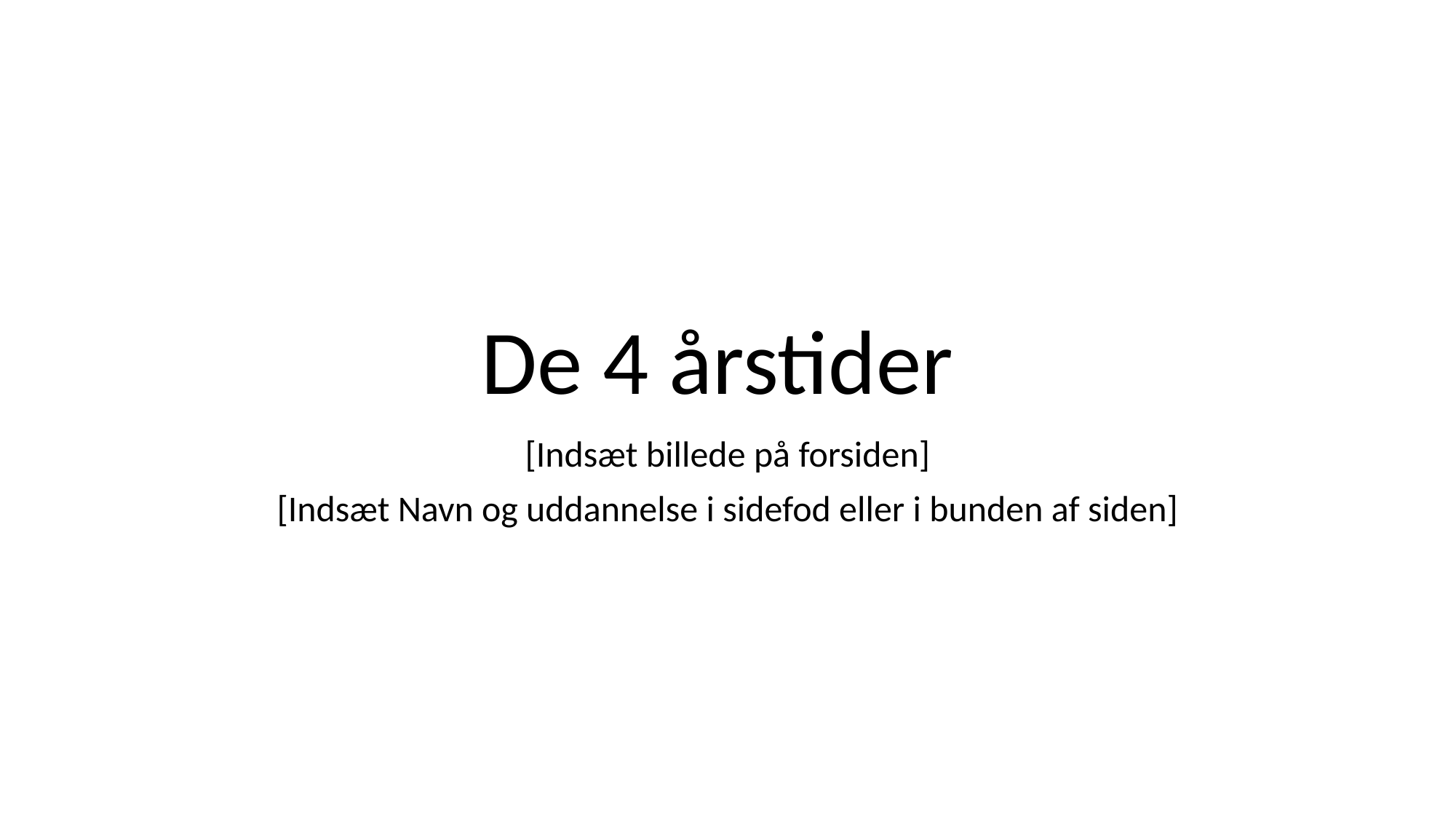

# De 4 årstider
[Indsæt billede på forsiden]
[Indsæt Navn og uddannelse i sidefod eller i bunden af siden]